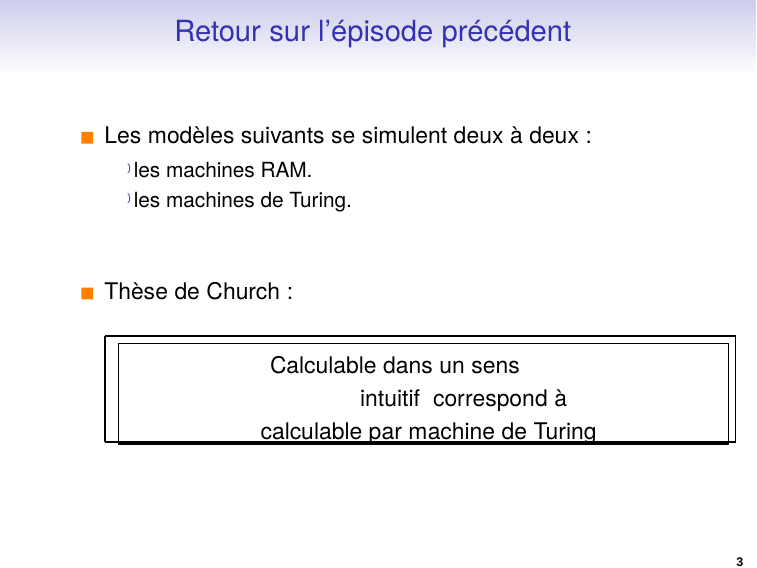

# Retour sur l’épisode précédent
Les modèles suivants se simulent deux à deux :
) les machines RAM.
) les machines de Turing.

Thèse de Church :

Calculable dans un sens intuitif  correspond à
calculable par machine de Turing
3